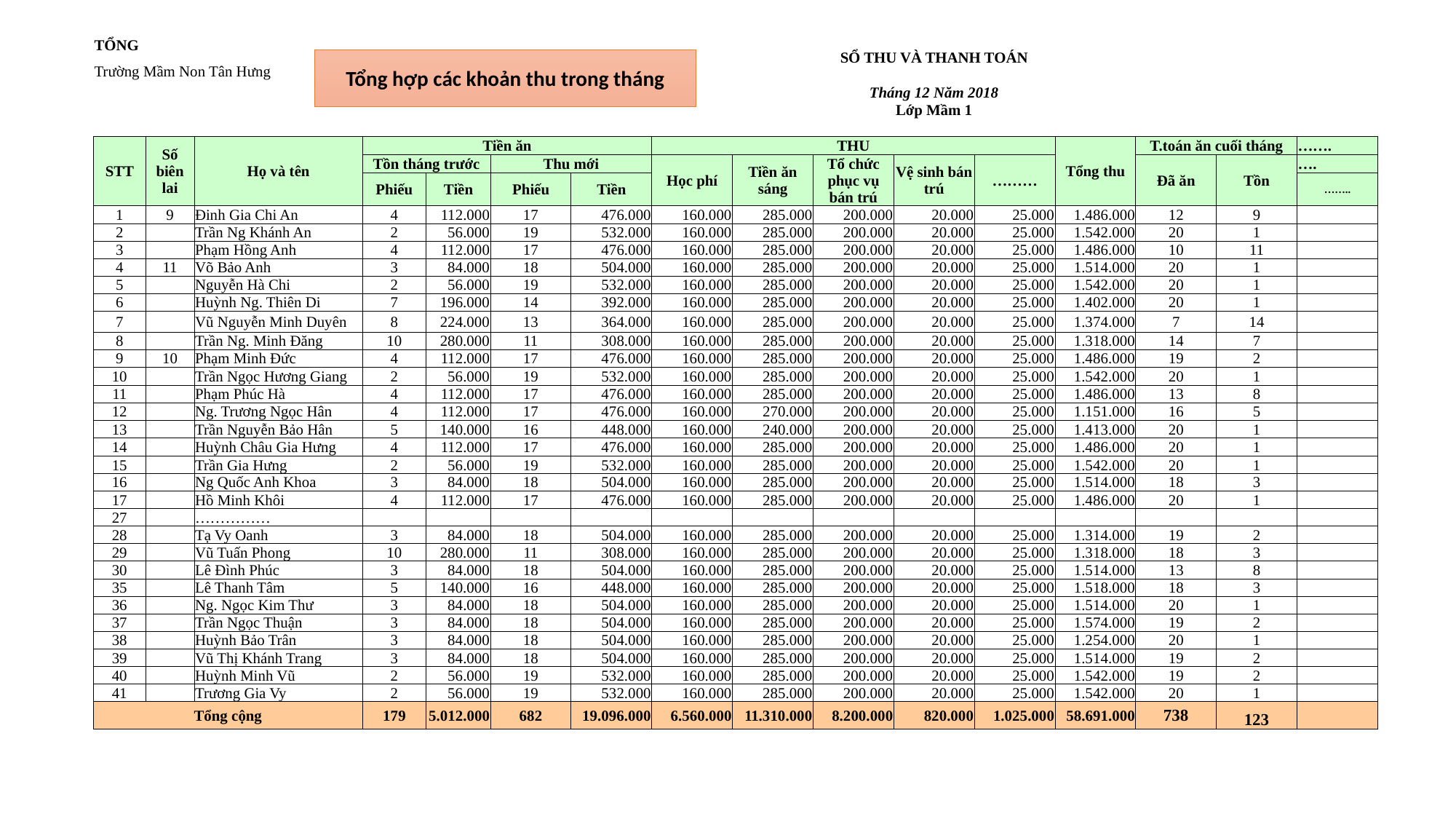

| TỔNG |  |  |  |  |  | SỔ THU VÀ THANH TOÁN |  |  |  |  |  |  |  |  |  |
| --- | --- | --- | --- | --- | --- | --- | --- | --- | --- | --- | --- | --- | --- | --- | --- |
| Trường Mầm Non Tân Hưng |  |  |  |  |  |  |  |  |  |  |  |  |  |  |  |
|  |  |  |  |  |  | Tháng 12 Năm 2018 |  |  |  |  |  |  |  |  |  |
|  |  |  |  |  |  | Lớp Mầm 1 |  |  |  |  |  |  |  |  |  |
|  |  |  |  |  |  |  |  |  |  |  |  |  |  |  |  |
| STT | Số biên lai | Họ và tên | Tiền ăn |  |  |  | THU |  |  |  |  | Tổng thu | T.toán ăn cuối tháng |  | ……. |
|  |  |  | Tồn tháng trước |  | Thu mới |  | Học phí | Tiền ăn sáng | Tổ chức phục vụ bán trú | Vệ sinh bán trú | ……… |  | Đã ăn | Tồn | …. |
|  |  |  | Phiếu | Tiền | Phiếu | Tiền |  |  |  |  |  |  |  |  | …….. |
| 1 | 9 | Đinh Gia Chi An | 4 | 112.000 | 17 | 476.000 | 160.000 | 285.000 | 200.000 | 20.000 | 25.000 | 1.486.000 | 12 | 9 |  |
| 2 |  | Trần Ng Khánh An | 2 | 56.000 | 19 | 532.000 | 160.000 | 285.000 | 200.000 | 20.000 | 25.000 | 1.542.000 | 20 | 1 |  |
| 3 |  | Phạm Hồng Anh | 4 | 112.000 | 17 | 476.000 | 160.000 | 285.000 | 200.000 | 20.000 | 25.000 | 1.486.000 | 10 | 11 |  |
| 4 | 11 | Võ Bảo Anh | 3 | 84.000 | 18 | 504.000 | 160.000 | 285.000 | 200.000 | 20.000 | 25.000 | 1.514.000 | 20 | 1 |  |
| 5 |  | Nguyễn Hà Chi | 2 | 56.000 | 19 | 532.000 | 160.000 | 285.000 | 200.000 | 20.000 | 25.000 | 1.542.000 | 20 | 1 |  |
| 6 |  | Huỳnh Ng. Thiên Di | 7 | 196.000 | 14 | 392.000 | 160.000 | 285.000 | 200.000 | 20.000 | 25.000 | 1.402.000 | 20 | 1 |  |
| 7 |  | Vũ Nguyễn Minh Duyên | 8 | 224.000 | 13 | 364.000 | 160.000 | 285.000 | 200.000 | 20.000 | 25.000 | 1.374.000 | 7 | 14 |  |
| 8 |  | Trần Ng. Minh Đăng | 10 | 280.000 | 11 | 308.000 | 160.000 | 285.000 | 200.000 | 20.000 | 25.000 | 1.318.000 | 14 | 7 |  |
| 9 | 10 | Phạm Minh Đức | 4 | 112.000 | 17 | 476.000 | 160.000 | 285.000 | 200.000 | 20.000 | 25.000 | 1.486.000 | 19 | 2 |  |
| 10 |  | Trần Ngọc Hương Giang | 2 | 56.000 | 19 | 532.000 | 160.000 | 285.000 | 200.000 | 20.000 | 25.000 | 1.542.000 | 20 | 1 |  |
| 11 |  | Phạm Phúc Hà | 4 | 112.000 | 17 | 476.000 | 160.000 | 285.000 | 200.000 | 20.000 | 25.000 | 1.486.000 | 13 | 8 |  |
| 12 |  | Ng. Trương Ngọc Hân | 4 | 112.000 | 17 | 476.000 | 160.000 | 270.000 | 200.000 | 20.000 | 25.000 | 1.151.000 | 16 | 5 |  |
| 13 |  | Trần Nguyễn Bảo Hân | 5 | 140.000 | 16 | 448.000 | 160.000 | 240.000 | 200.000 | 20.000 | 25.000 | 1.413.000 | 20 | 1 |  |
| 14 |  | Huỳnh Châu Gia Hưng | 4 | 112.000 | 17 | 476.000 | 160.000 | 285.000 | 200.000 | 20.000 | 25.000 | 1.486.000 | 20 | 1 |  |
| 15 |  | Trần Gia Hưng | 2 | 56.000 | 19 | 532.000 | 160.000 | 285.000 | 200.000 | 20.000 | 25.000 | 1.542.000 | 20 | 1 |  |
| 16 |  | Ng Quốc Anh Khoa | 3 | 84.000 | 18 | 504.000 | 160.000 | 285.000 | 200.000 | 20.000 | 25.000 | 1.514.000 | 18 | 3 |  |
| 17 |  | Hồ Minh Khôi | 4 | 112.000 | 17 | 476.000 | 160.000 | 285.000 | 200.000 | 20.000 | 25.000 | 1.486.000 | 20 | 1 |  |
| 27 |  | …………… |  |  |  |  |  |  |  |  |  |  |  |  |  |
| 28 |  | Tạ Vy Oanh | 3 | 84.000 | 18 | 504.000 | 160.000 | 285.000 | 200.000 | 20.000 | 25.000 | 1.314.000 | 19 | 2 |  |
| 29 |  | Vũ Tuấn Phong | 10 | 280.000 | 11 | 308.000 | 160.000 | 285.000 | 200.000 | 20.000 | 25.000 | 1.318.000 | 18 | 3 |  |
| 30 |  | Lê Đình Phúc | 3 | 84.000 | 18 | 504.000 | 160.000 | 285.000 | 200.000 | 20.000 | 25.000 | 1.514.000 | 13 | 8 |  |
| 35 |  | Lê Thanh Tâm | 5 | 140.000 | 16 | 448.000 | 160.000 | 285.000 | 200.000 | 20.000 | 25.000 | 1.518.000 | 18 | 3 |  |
| 36 |  | Ng. Ngọc Kim Thư | 3 | 84.000 | 18 | 504.000 | 160.000 | 285.000 | 200.000 | 20.000 | 25.000 | 1.514.000 | 20 | 1 |  |
| 37 |  | Trần Ngọc Thuận | 3 | 84.000 | 18 | 504.000 | 160.000 | 285.000 | 200.000 | 20.000 | 25.000 | 1.574.000 | 19 | 2 |  |
| 38 |  | Huỳnh Bảo Trân | 3 | 84.000 | 18 | 504.000 | 160.000 | 285.000 | 200.000 | 20.000 | 25.000 | 1.254.000 | 20 | 1 |  |
| 39 |  | Vũ Thị Khánh Trang | 3 | 84.000 | 18 | 504.000 | 160.000 | 285.000 | 200.000 | 20.000 | 25.000 | 1.514.000 | 19 | 2 |  |
| 40 |  | Huỳnh Minh Vũ | 2 | 56.000 | 19 | 532.000 | 160.000 | 285.000 | 200.000 | 20.000 | 25.000 | 1.542.000 | 19 | 2 |  |
| 41 |  | Trương Gia Vy | 2 | 56.000 | 19 | 532.000 | 160.000 | 285.000 | 200.000 | 20.000 | 25.000 | 1.542.000 | 20 | 1 |  |
| Tổng cộng |  |  | 179 | 5.012.000 | 682 | 19.096.000 | 6.560.000 | 11.310.000 | 8.200.000 | 820.000 | 1.025.000 | 58.691.000 | 738 | 123 |  |
Tổng hợp các khoản thu trong tháng